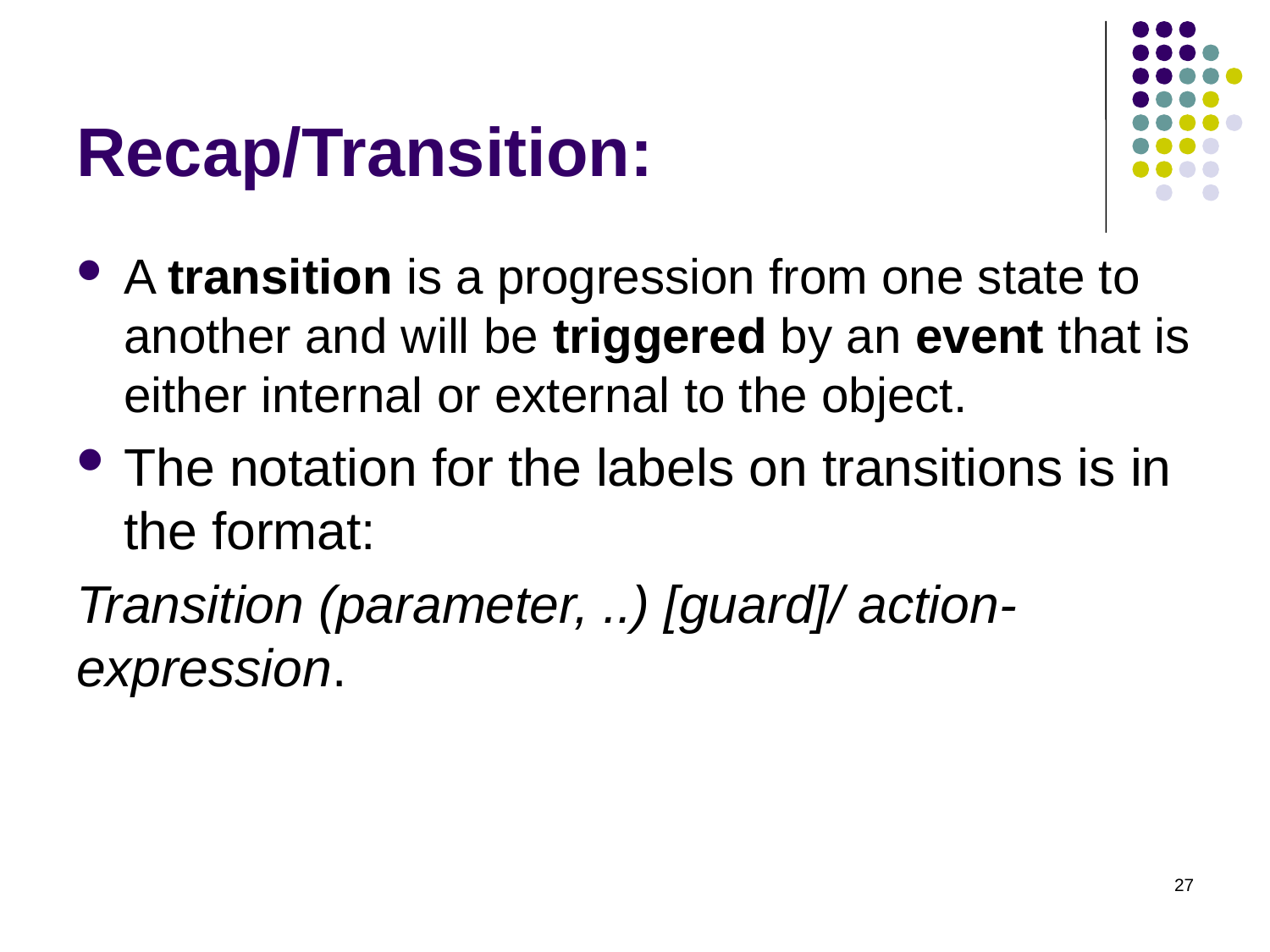

# Recap/Transition:
A transition is a progression from one state to another and will be triggered by an event that is either internal or external to the object.
The notation for the labels on transitions is in the format:
Transition (parameter, ..) [guard]/ action-expression.

27